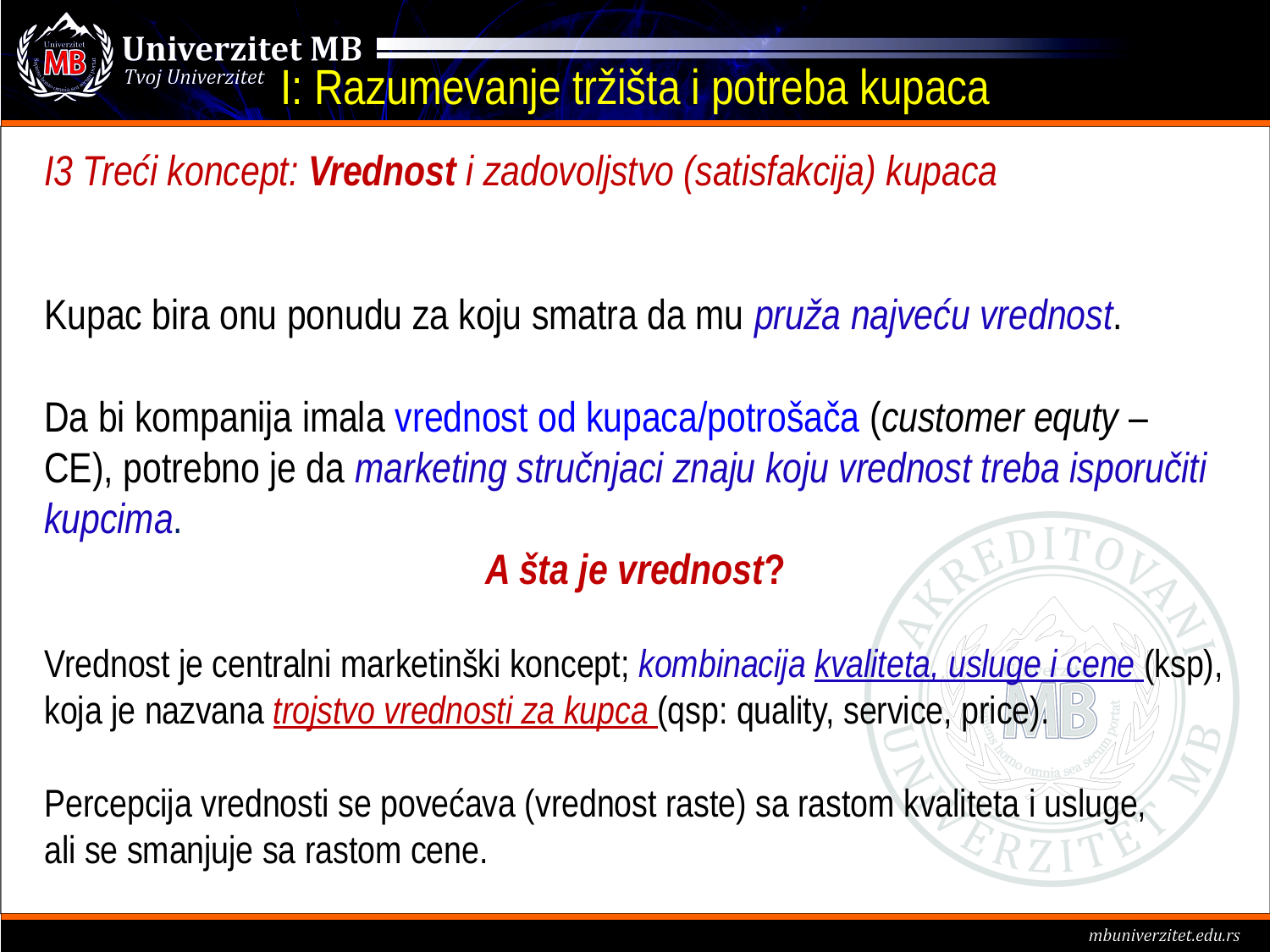

# I: Razumevanje tržišta i potreba kupaca
I3 Treći koncept: Vrednost i zadovoljstvo (satisfakcija) kupaca

Kupac bira onu ponudu za koju smatra da mu pruža najveću vrednost.

Da bi kompanija imala vrednost od kupaca/potrošača (customer equty – CE), potrebno je da marketing stručnjaci znaju koju vrednost treba isporučiti kupcima.
A šta je vrednost?

Vrednost je centralni marketinški koncept; kombinacija kvaliteta, usluge i cene (ksp), koja je nazvana trojstvo vrednosti za kupca (qsp: quality, service, price).

Percepcija vrednosti se povećava (vrednost raste) sa rastom kvaliteta i usluge,
ali se smanjuje sa rastom cene.